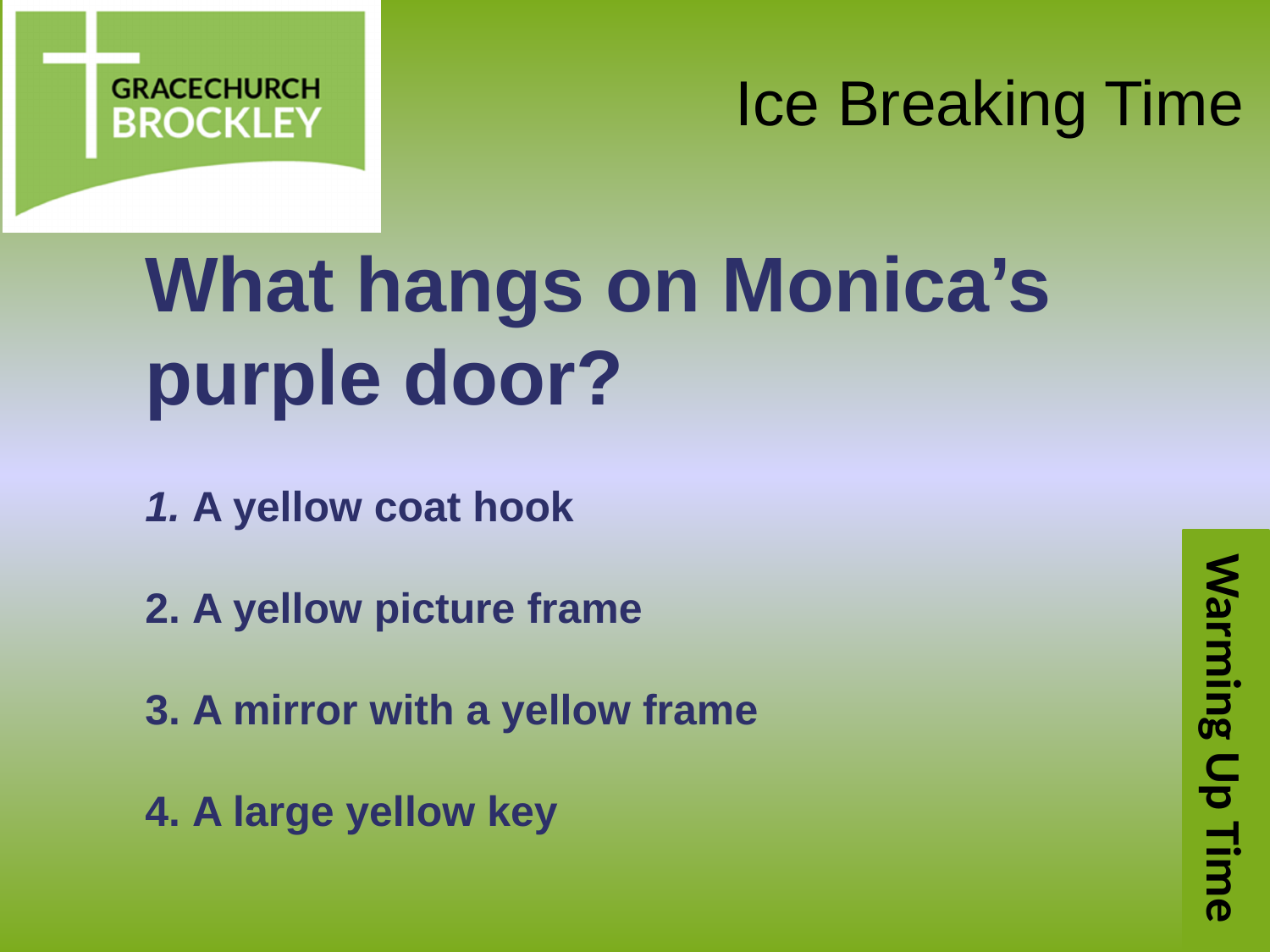

Ice Breaking Time
What hangs on Monica’s purple door?

 A yellow coat hook

 A yellow picture frame

 A mirror with a yellow frame

 A large yellow key

Warming Up Time